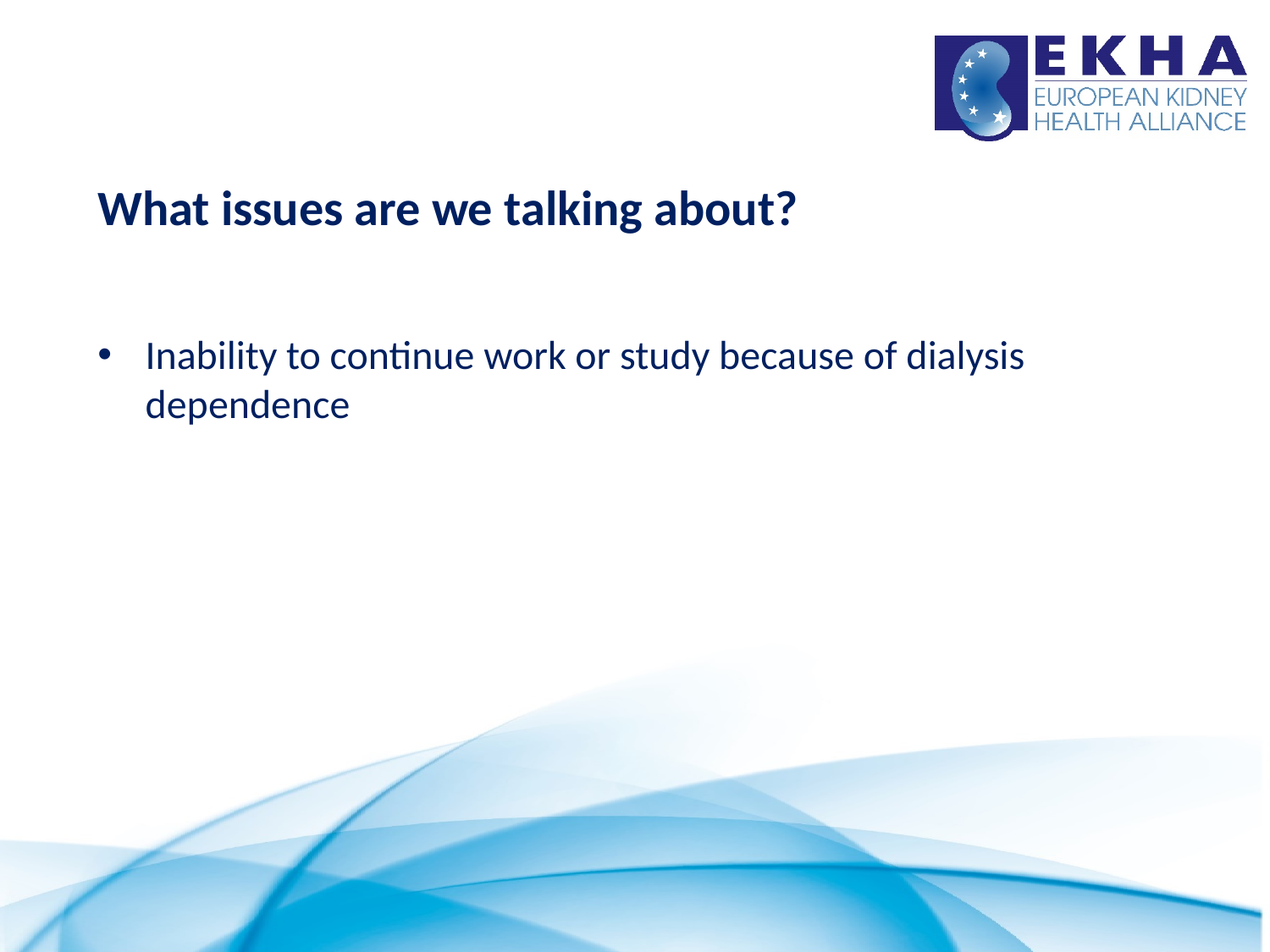

# What issues are we talking about?

Inability to continue work or study because of dialysis dependence